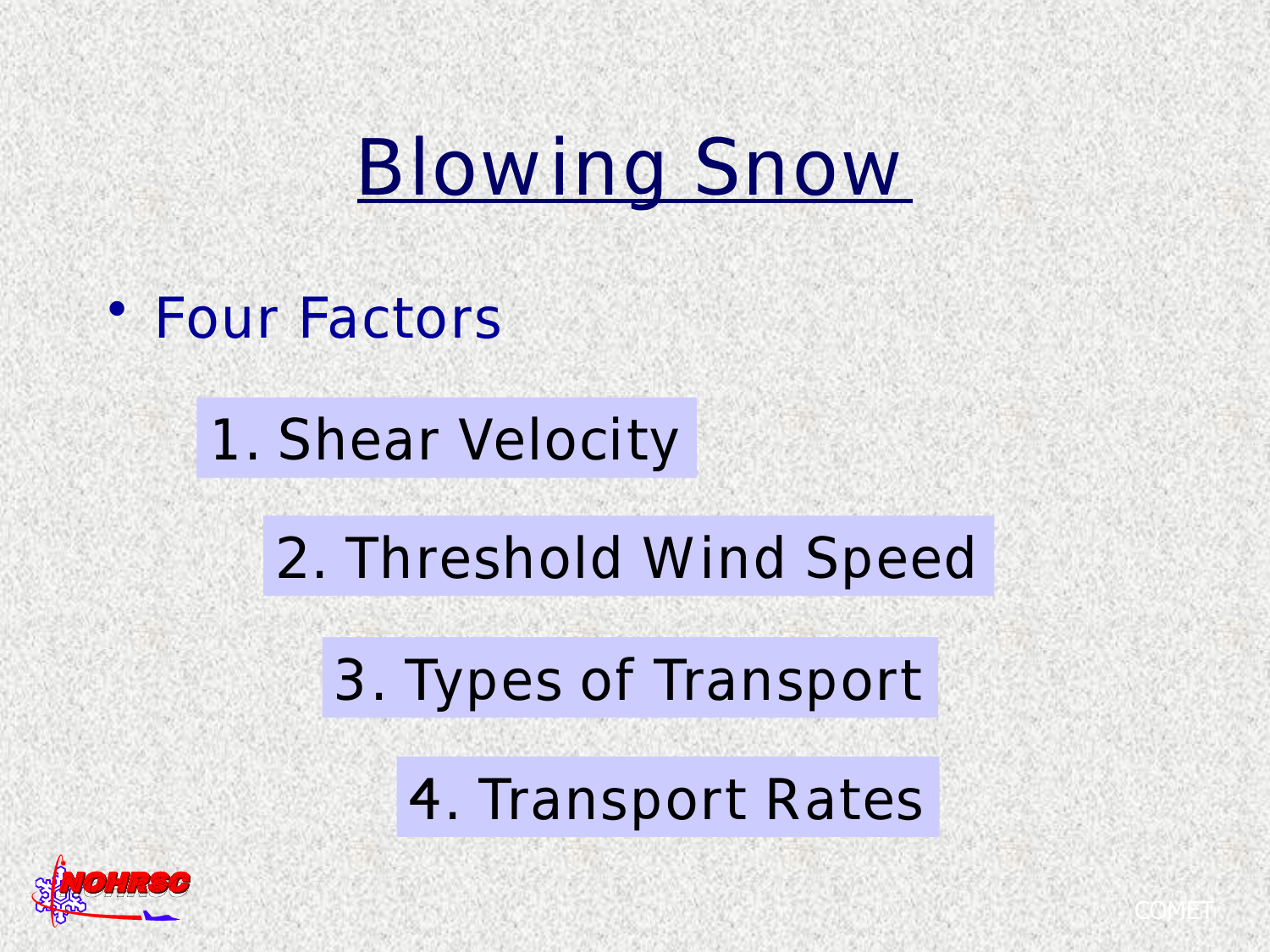

# Blowing Snow
Four Factors
1. Shear Velocity
2. Threshold Wind Speed
3. Types of Transport
4. Transport Rates